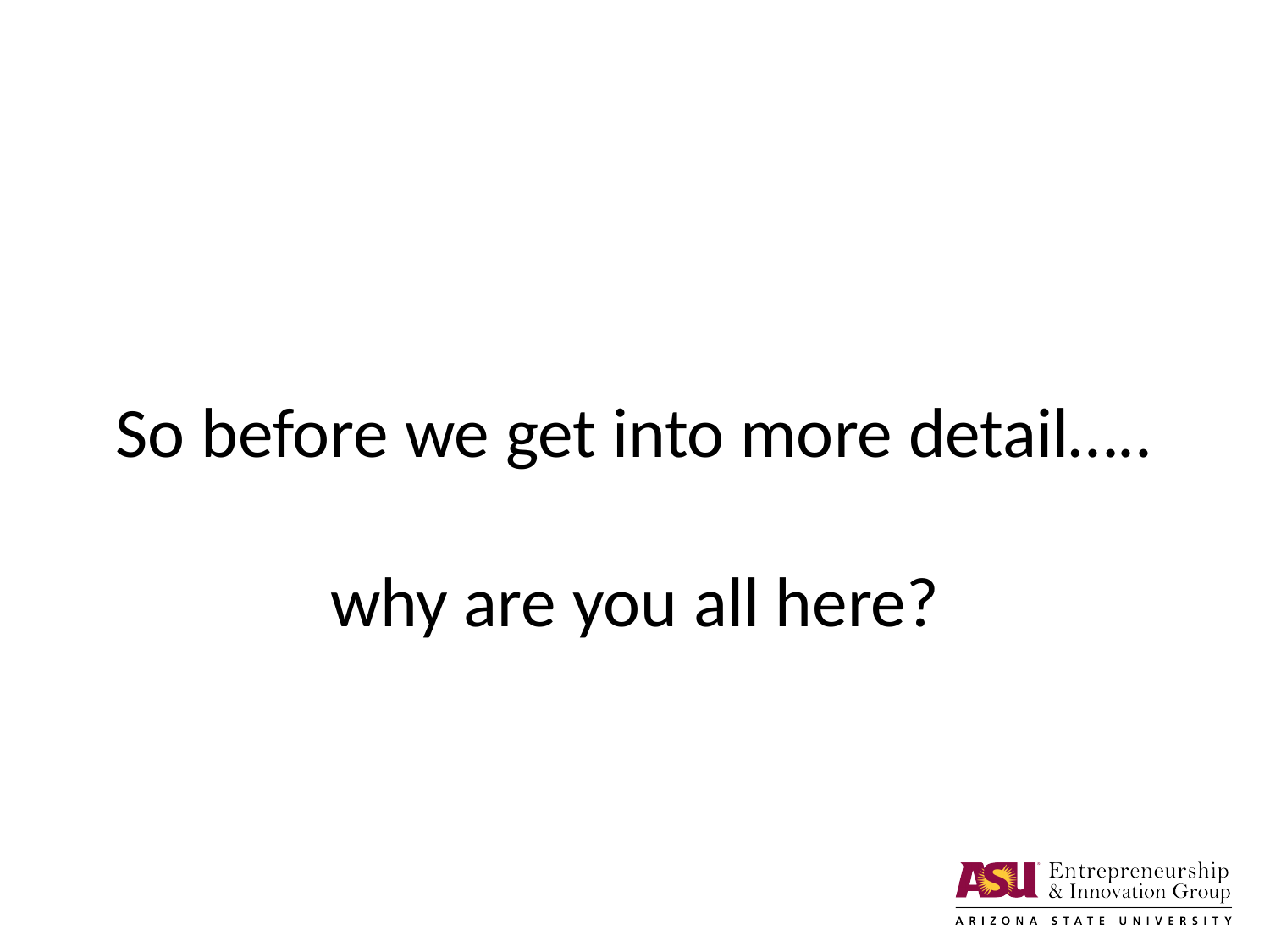

So before we get into more detail…..

why are you all here?